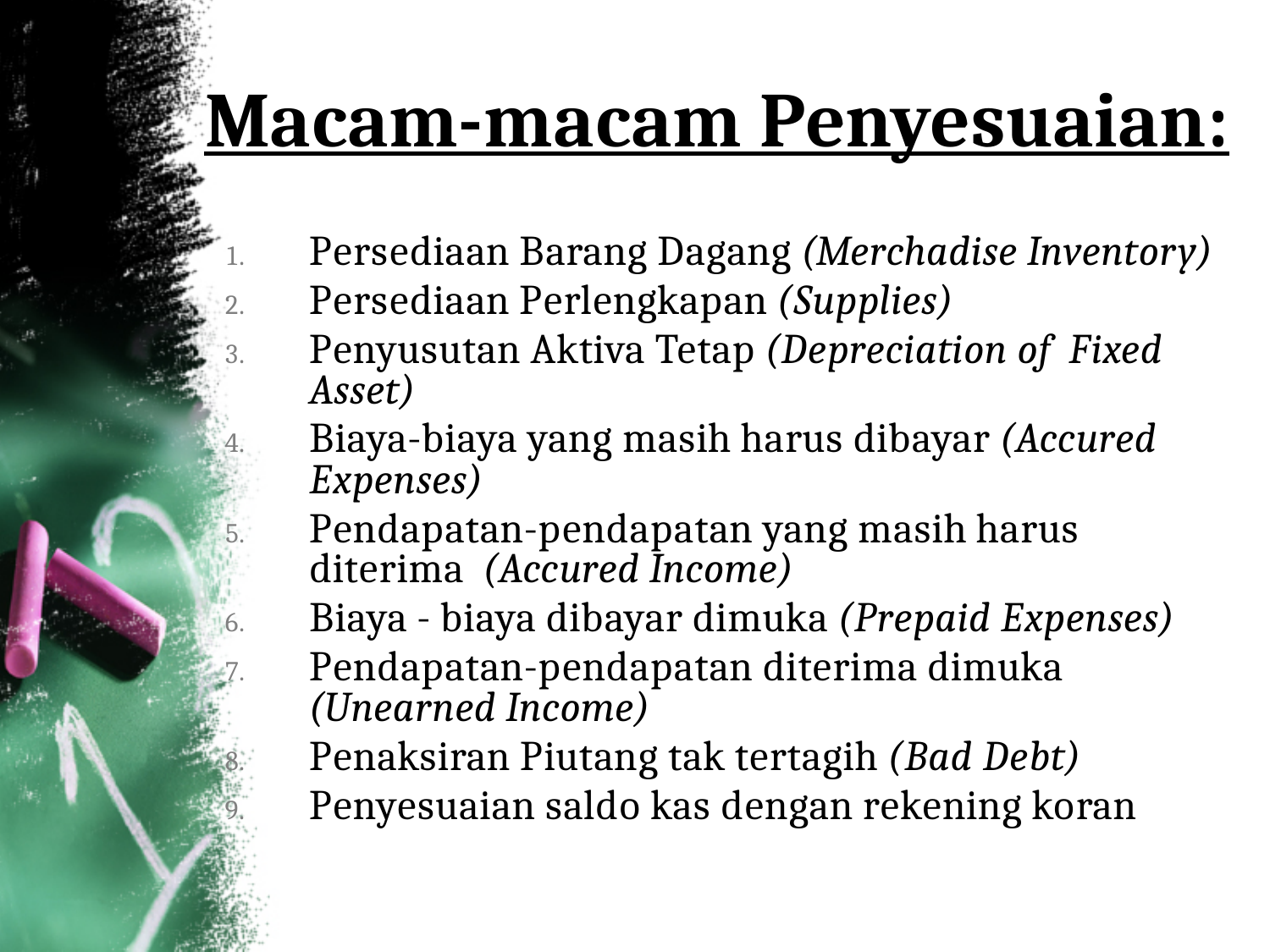

Macam-macam Penyesuaian:
Persediaan Barang Dagang (Merchadise Inventory)
Persediaan Perlengkapan (Supplies)
Penyusutan Aktiva Tetap (Depreciation of  Fixed  Asset)
Biaya-biaya yang masih harus dibayar (Accured Expenses)
Pendapatan-pendapatan yang masih harus diterima  (Accured Income)
Biaya - biaya dibayar dimuka (Prepaid Expenses)
Pendapatan-pendapatan diterima dimuka (Unearned Income)
Penaksiran Piutang tak tertagih (Bad Debt)
Penyesuaian saldo kas dengan rekening koran